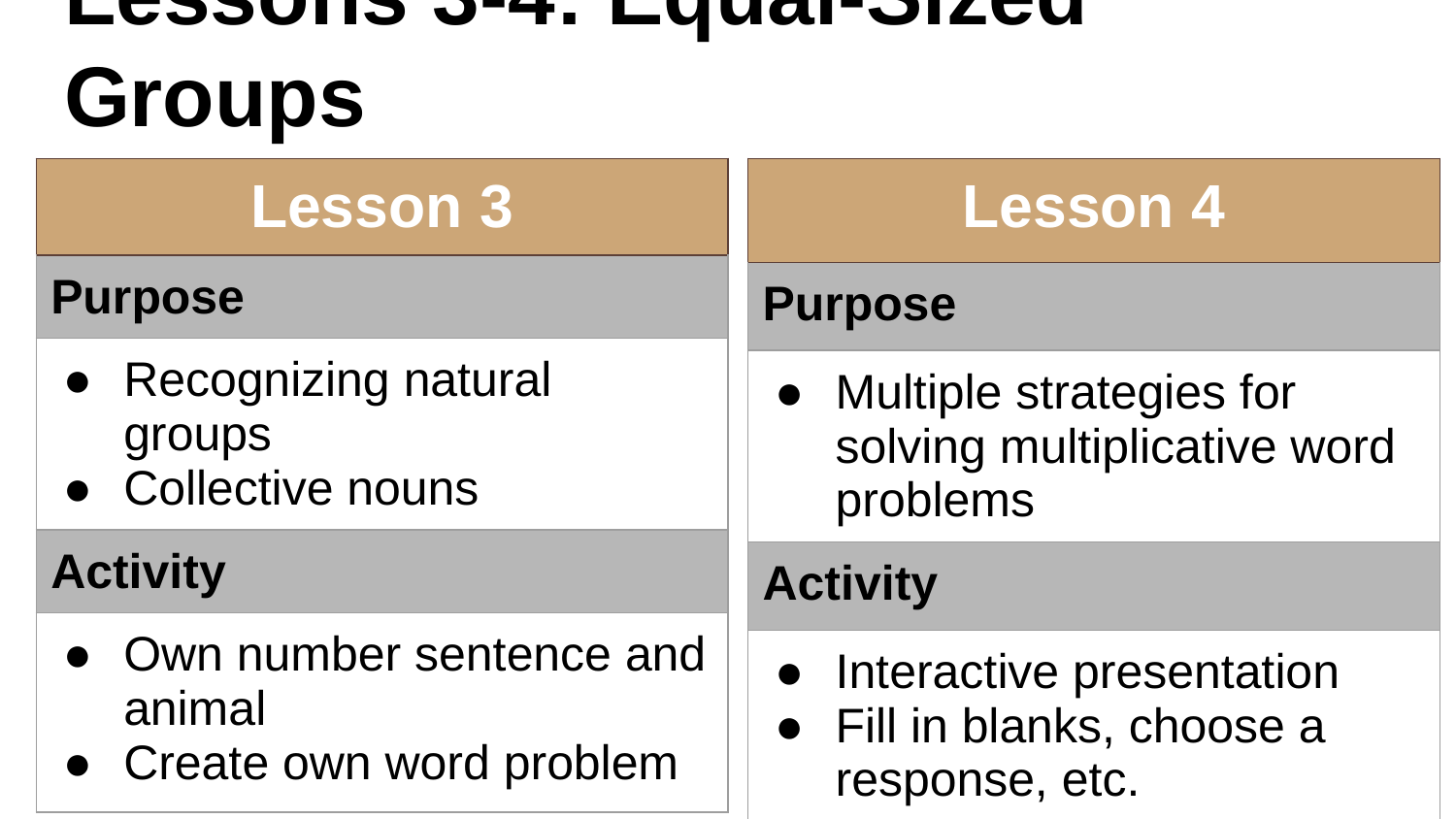

# Lessons 3-4: Equal-Sized Groups
| Lesson 3 |
| --- |
| Purpose |
| Recognizing natural groups Collective nouns |
| Activity |
| Own number sentence and animal Create own word problem |
| Lesson 4 |
| --- |
| Purpose |
| Multiple strategies for solving multiplicative word problems |
| Activity |
| Interactive presentation Fill in blanks, choose a response, etc. |